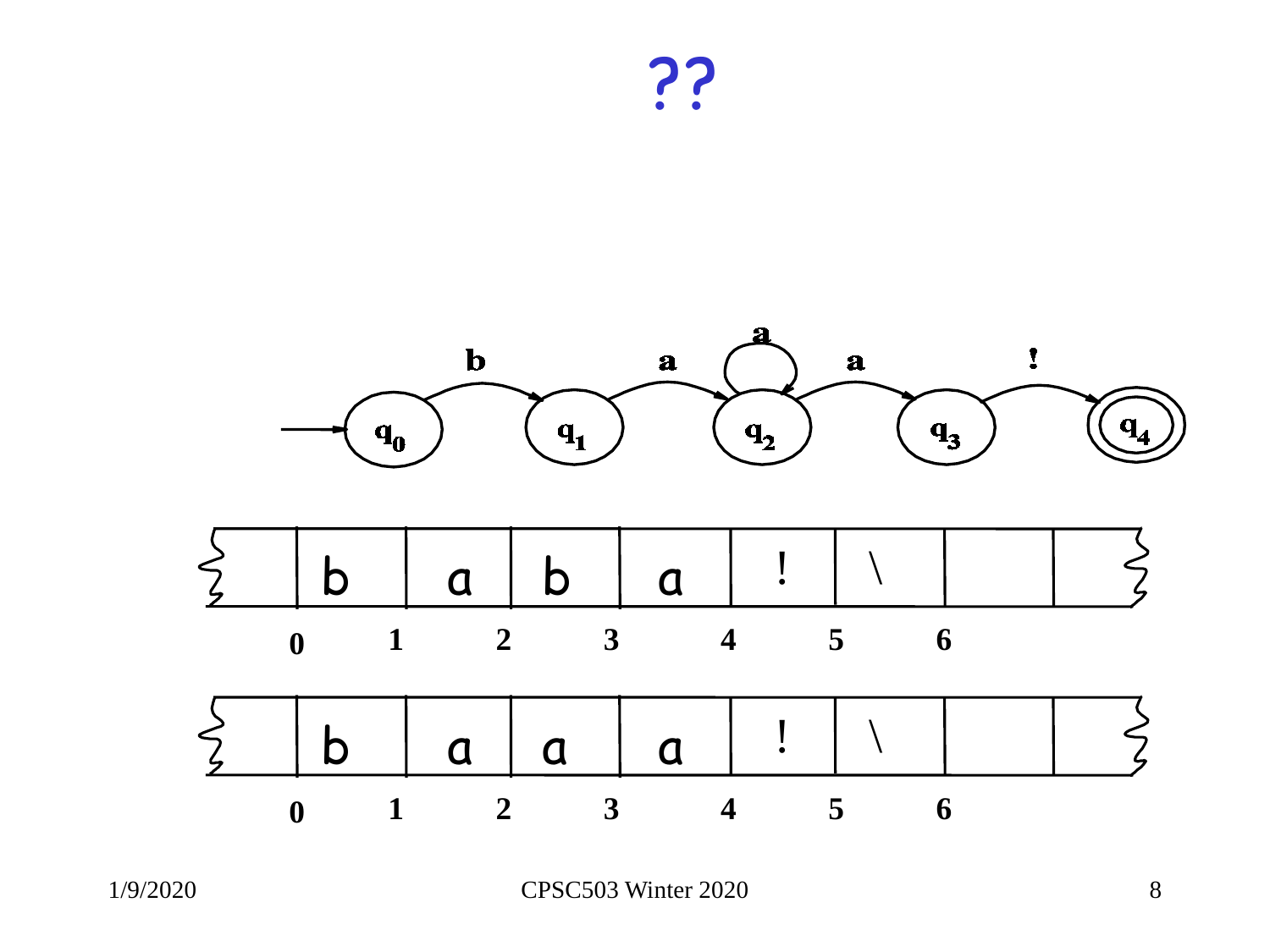

# ??

!

\

b
a
b
a

1
2
3
4
5
6
0

!

\

b
a
a
a

1
2
3
4
5
6
0
1/9/2020
CPSC503 Winter 2020
8